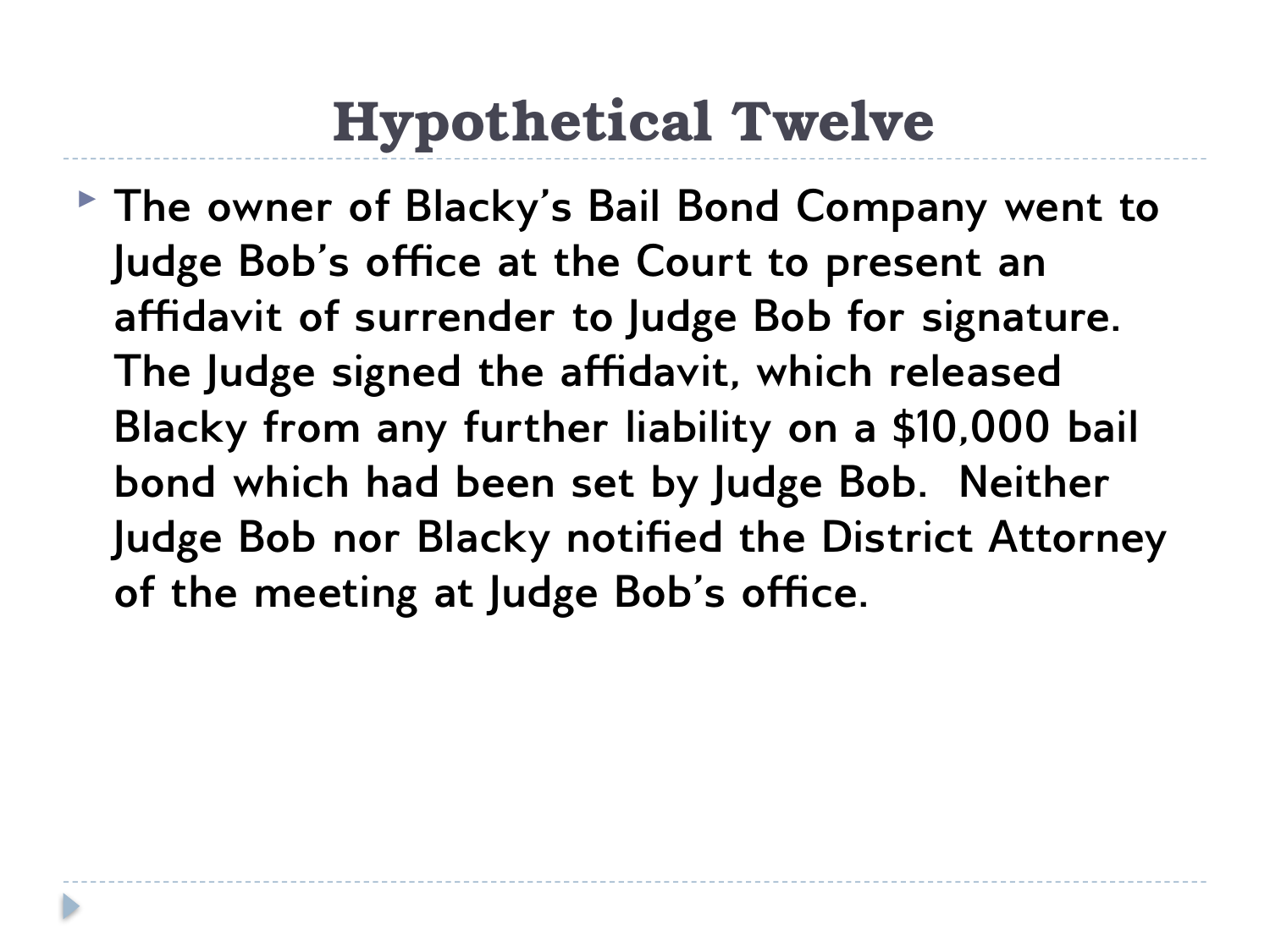

# Hypothetical Twelve
The owner of Blacky’s Bail Bond Company went to Judge Bob’s office at the Court to present an affidavit of surrender to Judge Bob for signature. The Judge signed the affidavit, which released Blacky from any further liability on a $10,000 bail bond which had been set by Judge Bob.  Neither Judge Bob nor Blacky notified the District Attorney of the meeting at Judge Bob’s office.